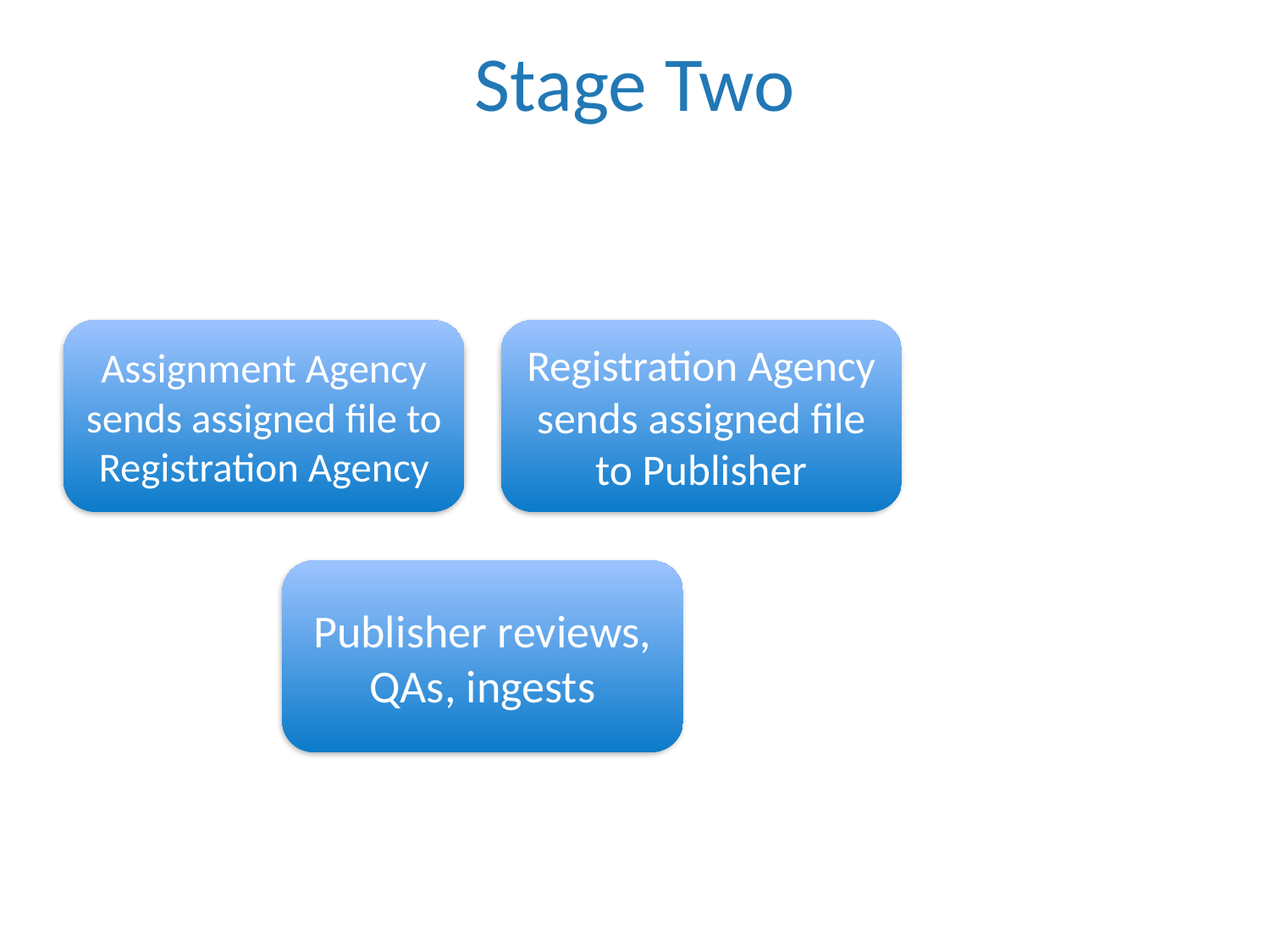

# Stage Two
Assignment Agency sends assigned file to Registration Agency
Registration Agency sends assigned file to Publisher
Publisher reviews, QAs, ingests